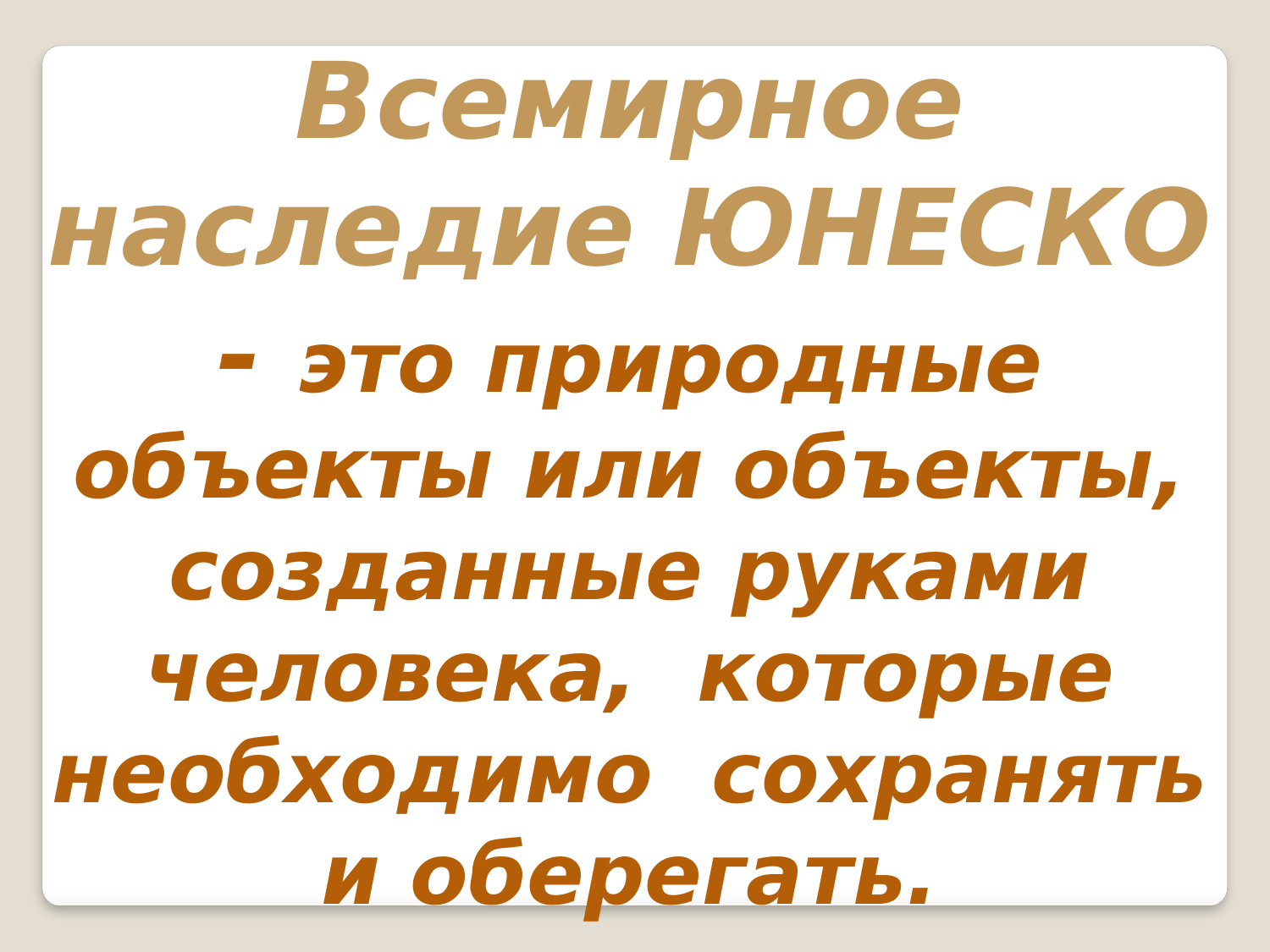

Всемирное наследие ЮНЕСКО - это природные объекты или объекты, созданные руками человека,  которые необходимо  сохранять и оберегать.